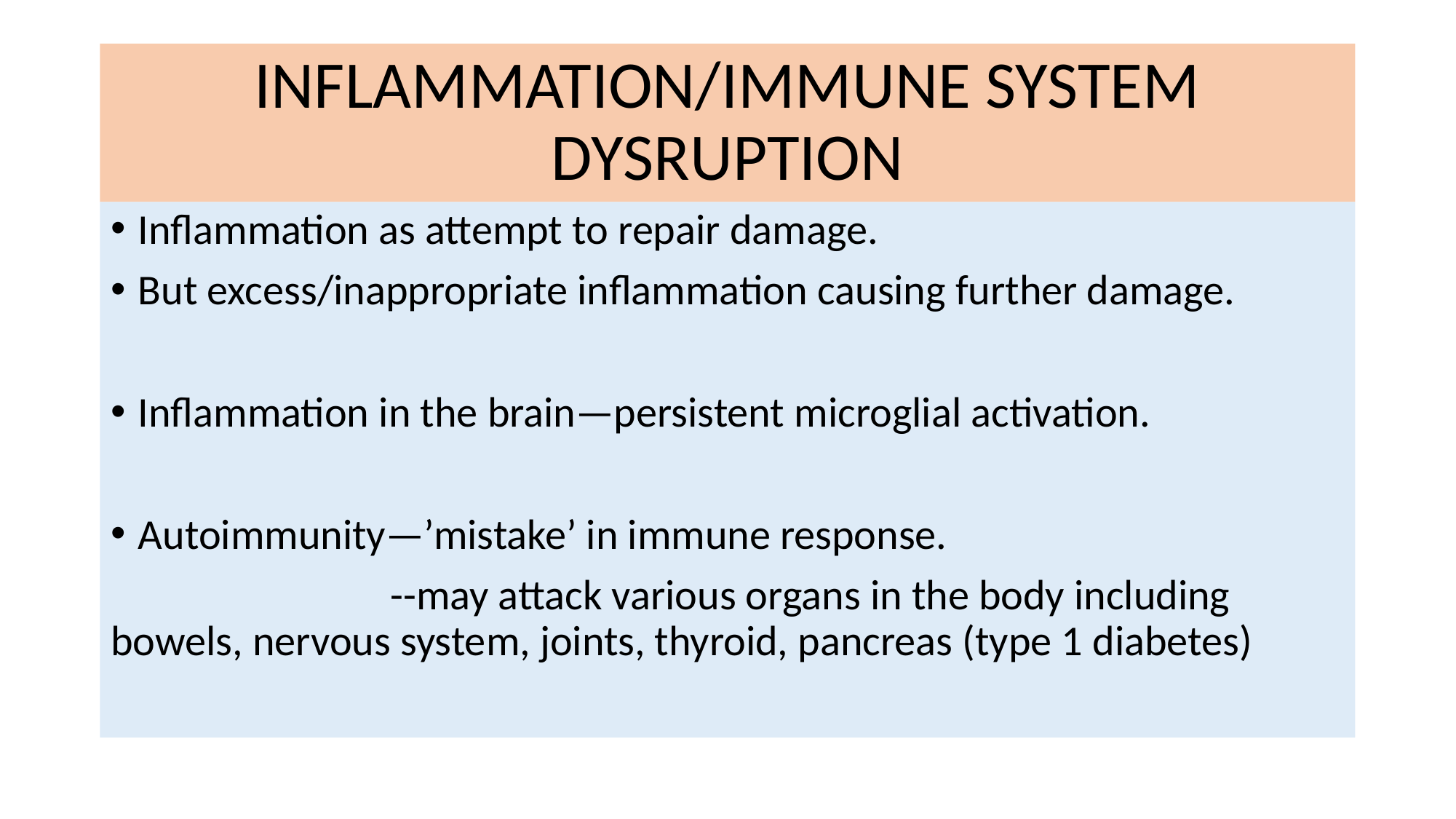

# INFLAMMATION/IMMUNE SYSTEM DYSRUPTION
Inflammation as attempt to repair damage.
But excess/inappropriate inflammation causing further damage.

Inflammation in the brain—persistent microglial activation.

Autoimmunity—’mistake’ in immune response.
                             --may attack various organs in the body including bowels, nervous system, joints, thyroid, pancreas (type 1 diabetes)